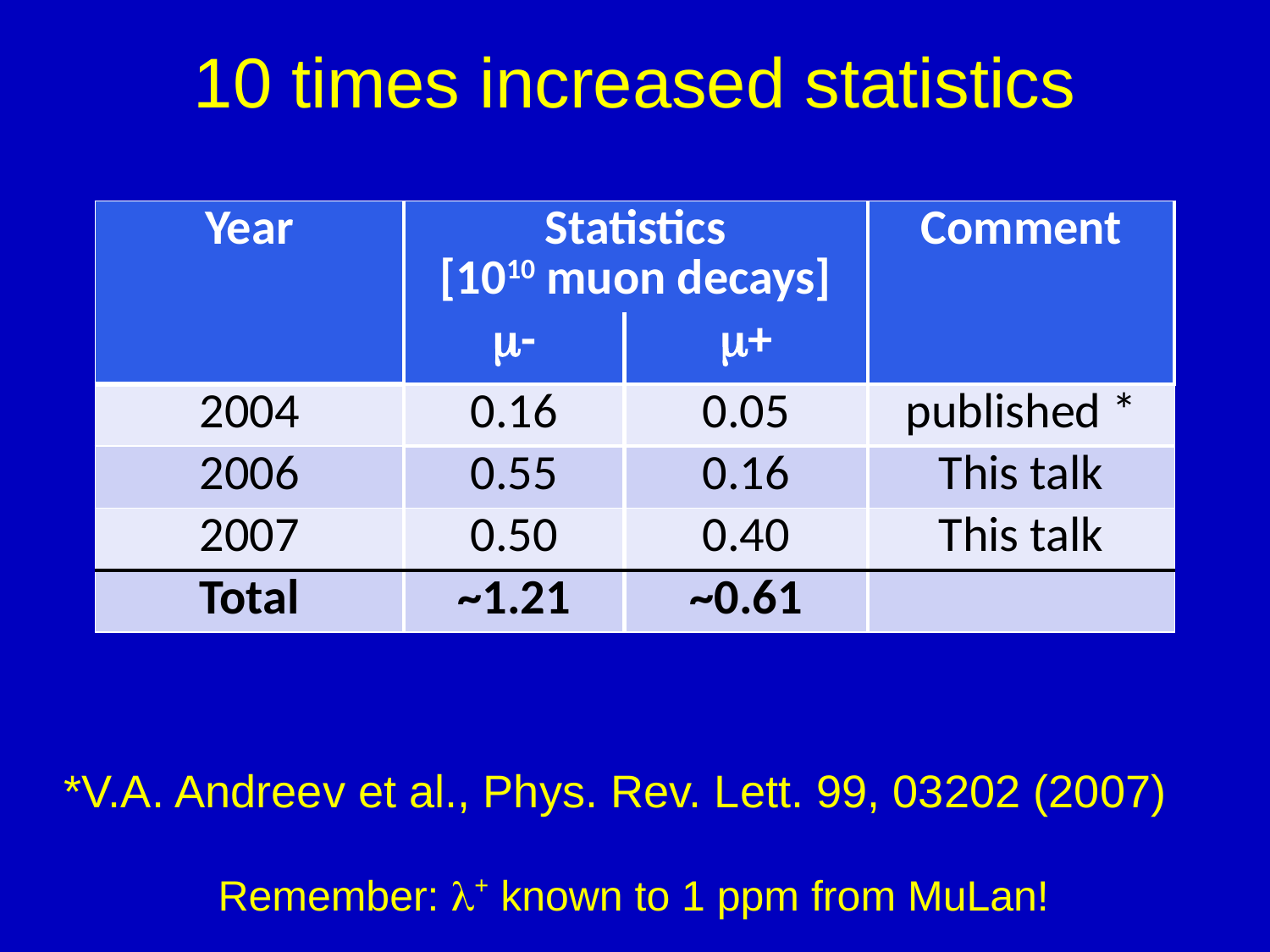

# 10 times increased statistics
| Year | Statistics [1010 muon decays] |  | Comment |
| --- | --- | --- | --- |
|  | μ- | μ+ |  |
| 2004 | 0.16 | 0.05 | published \* |
| 2006 | 0.55 | 0.16 | This talk |
| 2007 | 0.50 | 0.40 | This talk |
| Total | ~1.21 | ~0.61 |  |
*V.A. Andreev et al., Phys. Rev. Lett. 99, 03202 (2007)
 Remember: λ+ known to 1 ppm from MuLan!